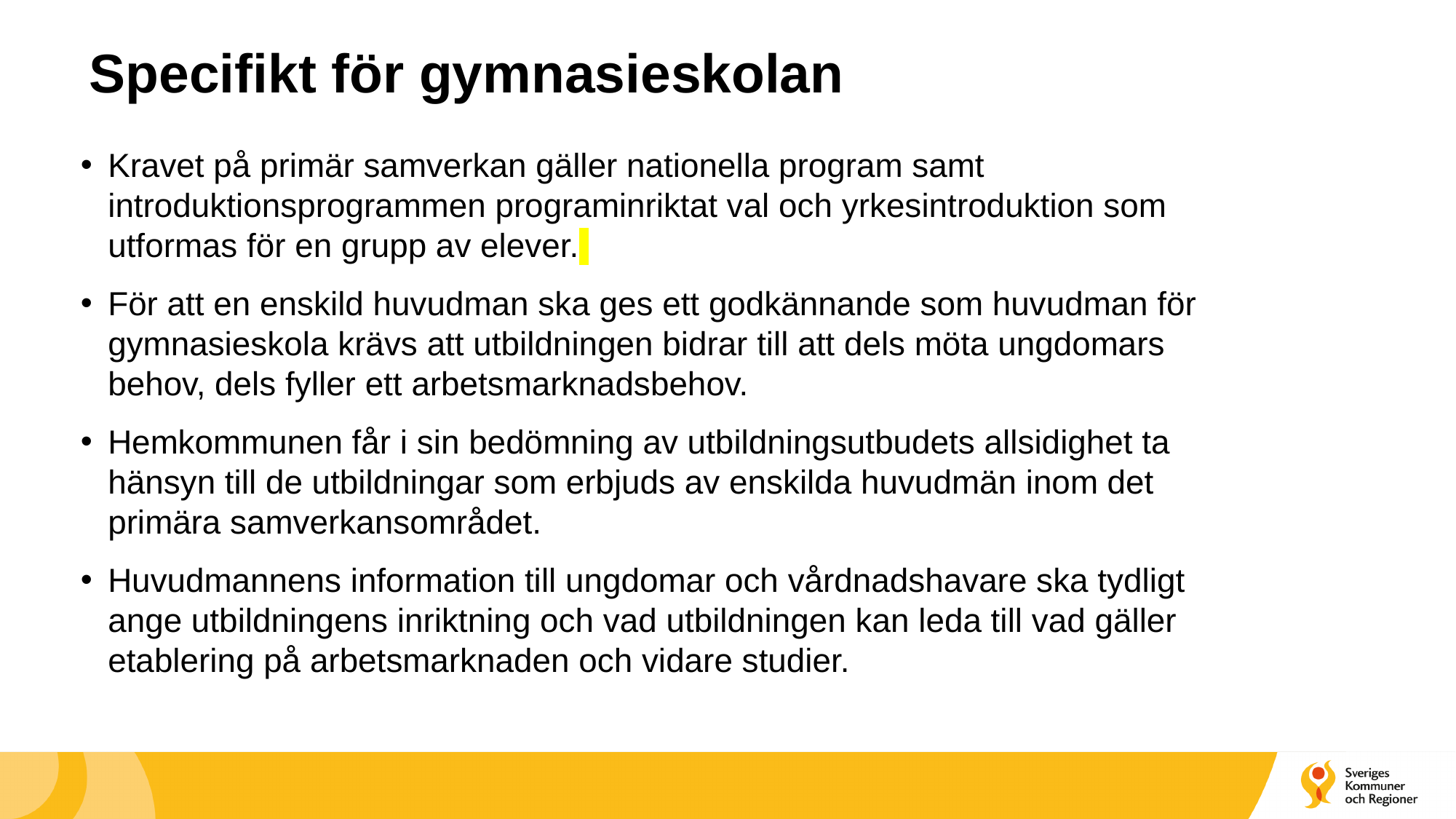

# Specifikt för gymnasieskolan
Kravet på primär samverkan gäller nationella program samt introduktionsprogrammen programinriktat val och yrkesintroduktion som utformas för en grupp av elever.
För att en enskild huvudman ska ges ett godkännande som huvudman för gymnasieskola krävs att utbildningen bidrar till att dels möta ungdomars behov, dels fyller ett arbetsmarknadsbehov.
Hemkommunen får i sin bedömning av utbildningsutbudets allsidighet ta hänsyn till de utbildningar som erbjuds av enskilda huvudmän inom det primära samverkansområdet.
Huvudmannens information till ungdomar och vårdnadshavare ska tydligt ange utbildningens inriktning och vad utbildningen kan leda till vad gäller etablering på arbetsmarknaden och vidare studier.